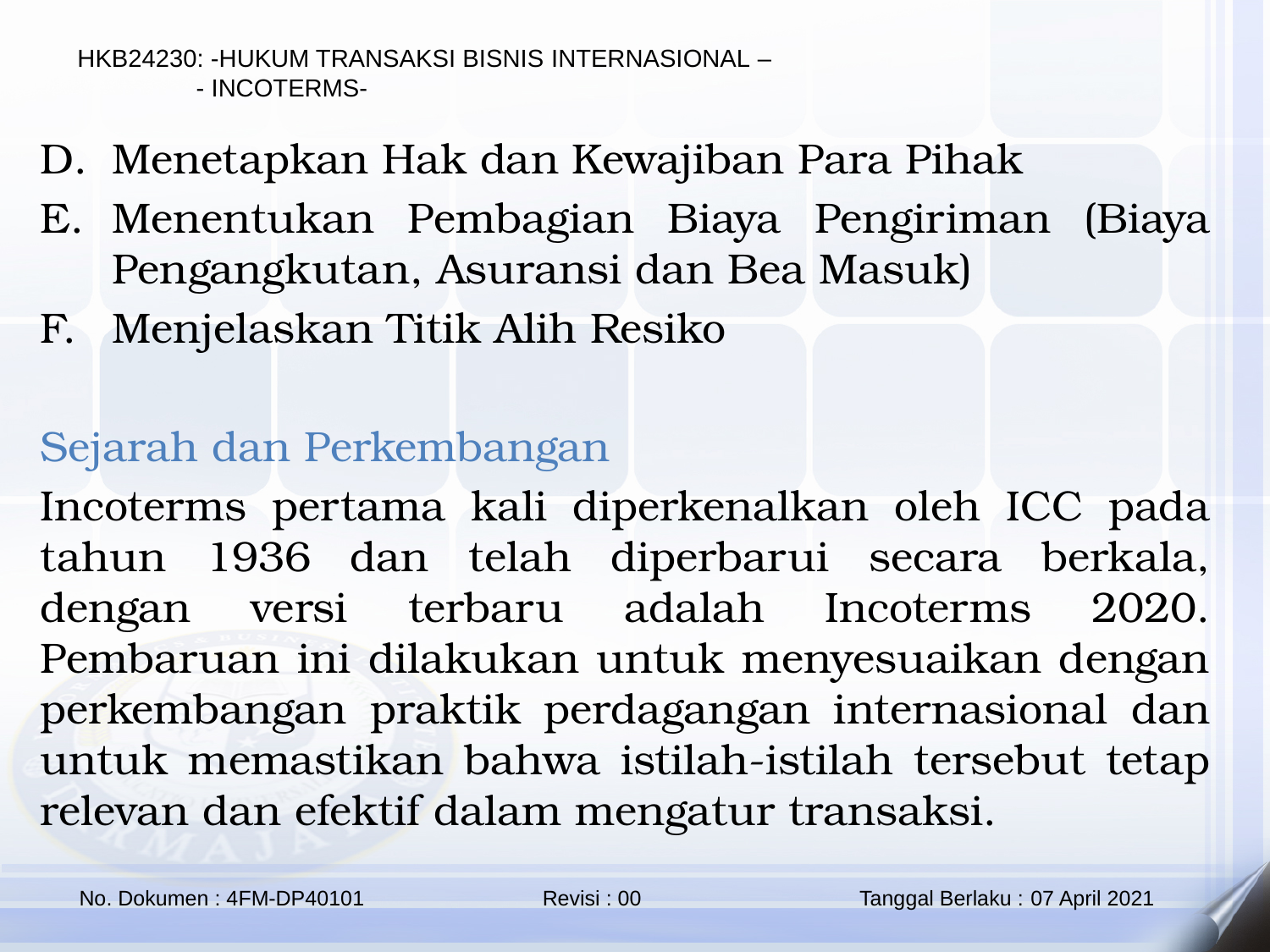

Menetapkan Hak dan Kewajiban Para Pihak
Menentukan Pembagian Biaya Pengiriman (Biaya Pengangkutan, Asuransi dan Bea Masuk)
Menjelaskan Titik Alih Resiko

Sejarah dan Perkembangan
Incoterms pertama kali diperkenalkan oleh ICC pada tahun 1936 dan telah diperbarui secara berkala, dengan versi terbaru adalah Incoterms 2020. Pembaruan ini dilakukan untuk menyesuaikan dengan perkembangan praktik perdagangan internasional dan untuk memastikan bahwa istilah-istilah tersebut tetap relevan dan efektif dalam mengatur transaksi.